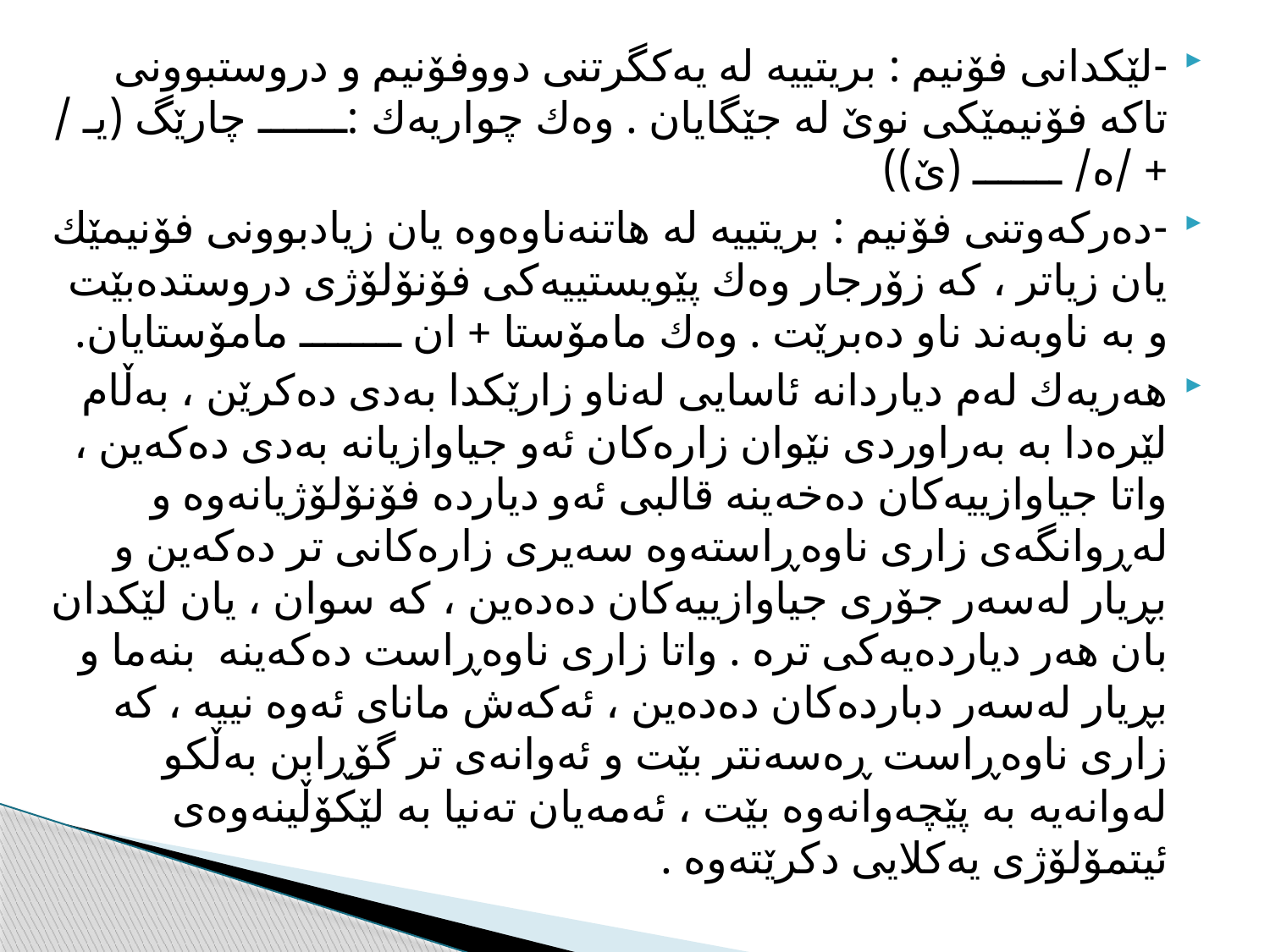

-لێكدانی فۆنیم : بریتییه‌ له‌ یه‌كگرتنی دووفۆنیم و دروستبوونی تاكه‌ فۆنیمێكی نوێ له‌ جێگایان . وه‌ك چواریه‌ك :ـــــــ چارێگ (یـ / + /ه‌/ ـــــــ (ێ))
-ده‌ركه‌وتنی فۆنیم : بریتییه‌ له‌ هاتنه‌ناوه‌وه‌ یان زیادبوونی فۆنیمێك یان زیاتر ، كه‌ زۆرجار وه‌ك پێویستییه‌كی فۆنۆلۆژی دروستده‌بێت و به‌ ناوبه‌ند ناو ده‌برێت . وه‌ك مامۆستا + ان ــــــــ مامۆستایان.
هه‌ریه‌ك له‌م دیاردانه‌ ئاسایی له‌ناو زارێكدا به‌دی ده‌كرێن ، به‌ڵام لێره‌دا به‌ به‌راوردی نێوان زاره‌كان ئه‌و جیاوازیانه‌ به‌دی ده‌كه‌ین ، واتا جیاوازییه‌كان ده‌خه‌ینه‌ قالبی ئه‌و دیارده‌ فۆنۆلۆژیانه‌وه‌ و له‌ڕوانگه‌ی زاری ناوه‌ڕاسته‌وه‌ سه‌یری زاره‌كانی تر ده‌كه‌ین و بڕیار له‌سه‌ر جۆری جیاوازییه‌كان ده‌ده‌ین ، كه‌ سوان ، یان لێكدان بان هه‌ر دیارده‌یه‌كی تره‌ . واتا زاری ناوه‌ڕاست ده‌كه‌ینه‌  بنه‌ما و بڕیار له‌سه‌ر دبارده‌كان ده‌ده‌ین ، ئه‌كه‌ش مانای ئه‌وه‌ نییه‌ ، كه‌ زاری ناوه‌ڕاست ڕه‌سه‌نتر بێت و ئه‌وانه‌ی تر گۆڕابن به‌ڵكو له‌وانه‌یه‌ به‌ پێچه‌وانه‌وه‌ بێت ، ئه‌مه‌یان ته‌نیا به‌ لێكۆڵینه‌وه‌ی ئیتمۆلۆژی یه‌كلایی دكرێته‌وه‌ .